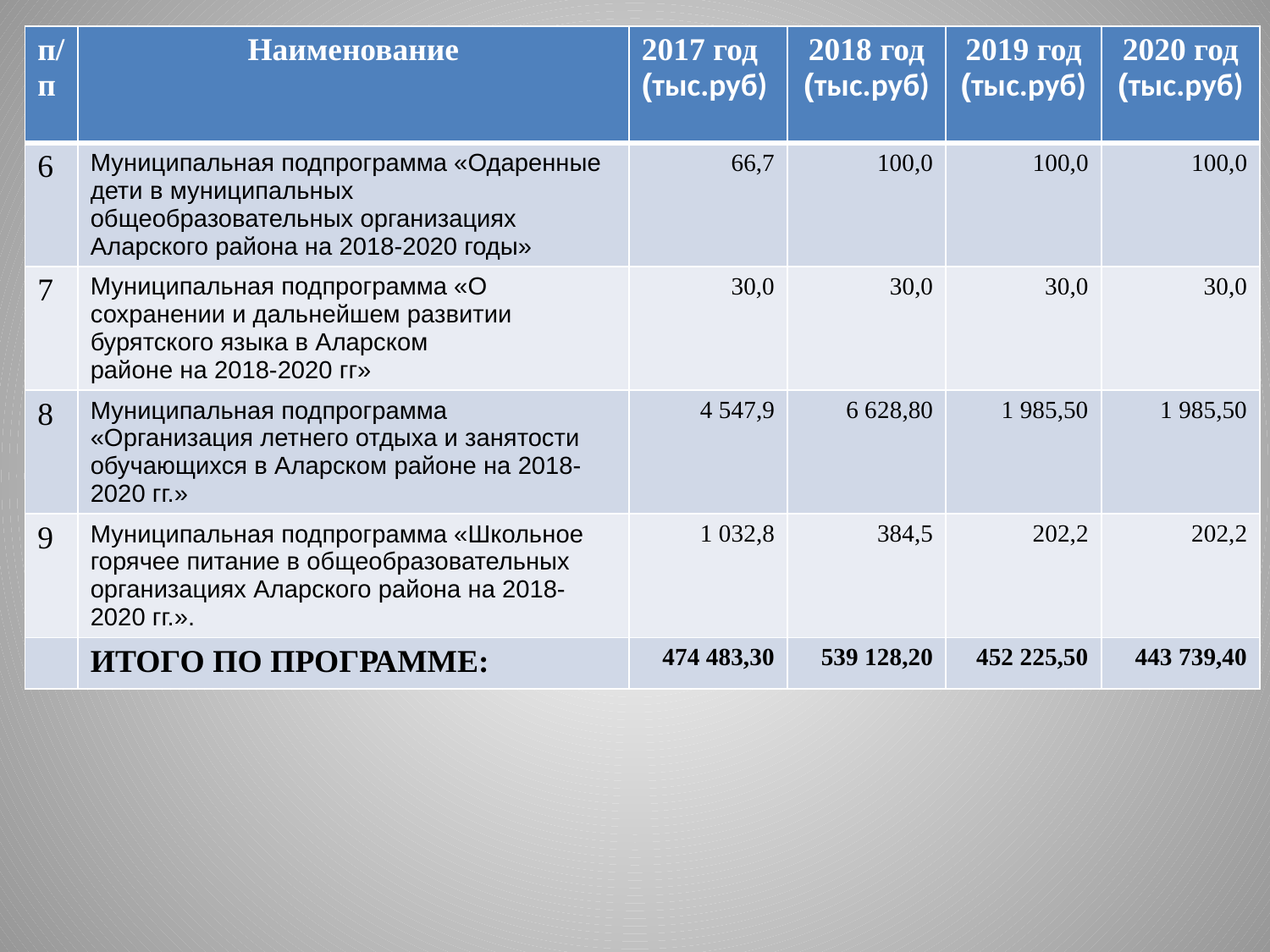

| п/п | Наименование | 2017 год (тыс.руб) | 2018 год (тыс.руб) | 2019 год (тыс.руб) | 2020 год (тыс.руб) |
| --- | --- | --- | --- | --- | --- |
| 6 | Муниципальная подпрограмма «Одаренные дети в муниципальных общеобразовательных организациях Аларского района на 2018-2020 годы» | 66,7 | 100,0 | 100,0 | 100,0 |
| 7 | Муниципальная подпрограмма «О сохранении и дальнейшем развитии бурятского языка в Аларском районе на 2018-2020 гг» | 30,0 | 30,0 | 30,0 | 30,0 |
| 8 | Муниципальная подпрограмма «Организация летнего отдыха и занятости обучающихся в Аларском районе на 2018-2020 гг.» | 4 547,9 | 6 628,80 | 1 985,50 | 1 985,50 |
| 9 | Муниципальная подпрограмма «Школьное горячее питание в общеобразовательных организациях Аларского района на 2018-2020 гг.». | 1 032,8 | 384,5 | 202,2 | 202,2 |
|  | ИТОГО ПО ПРОГРАММЕ: | 474 483,30 | 539 128,20 | 452 225,50 | 443 739,40 |